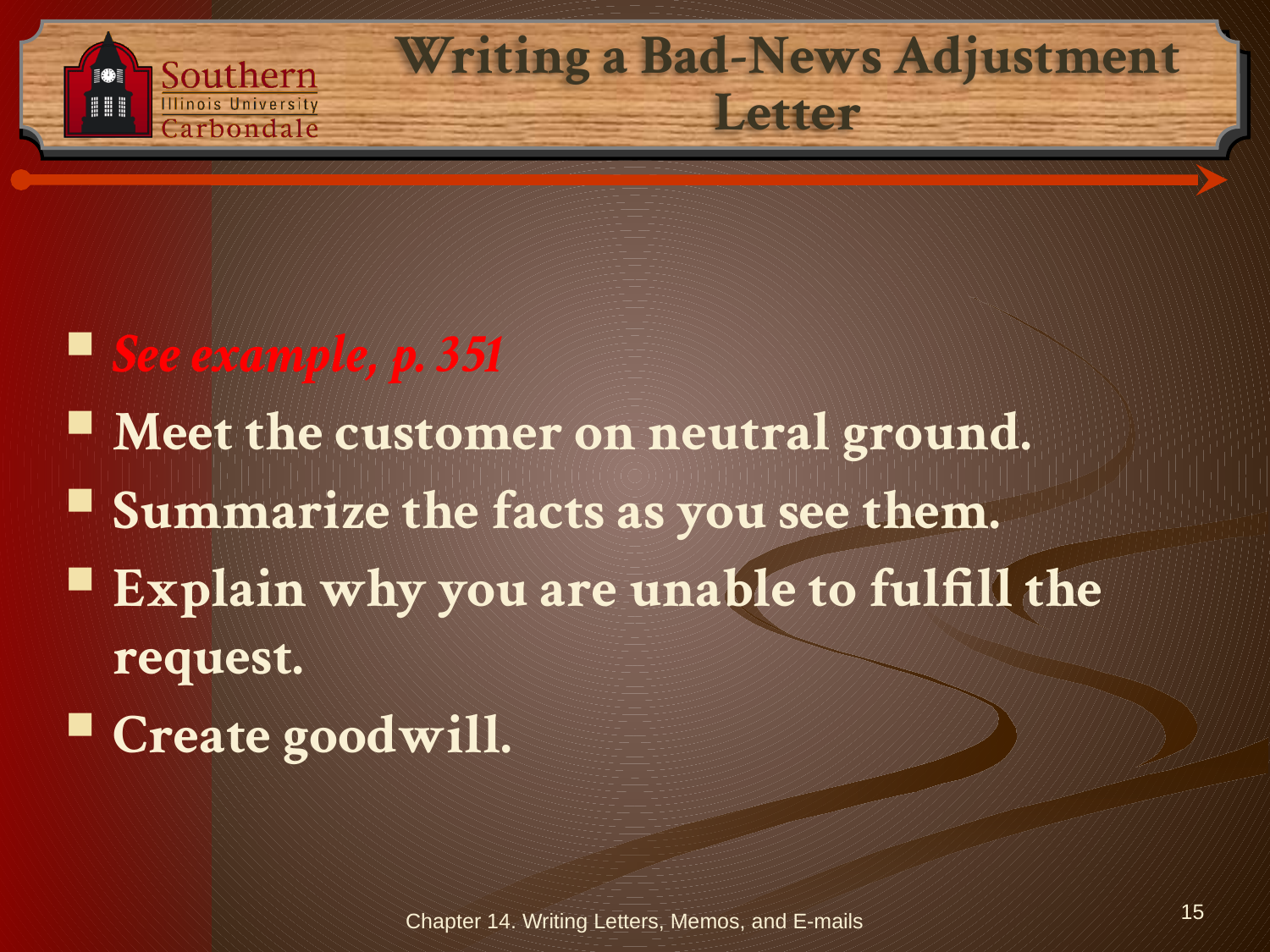

# Writing a Bad-News Adjustment Letter
See example, p. 351
Meet the customer on neutral ground.
Summarize the facts as you see them.
Explain why you are unable to fulfill the request.
Create goodwill.
Chapter 14. Writing Letters, Memos, and E-mails
15